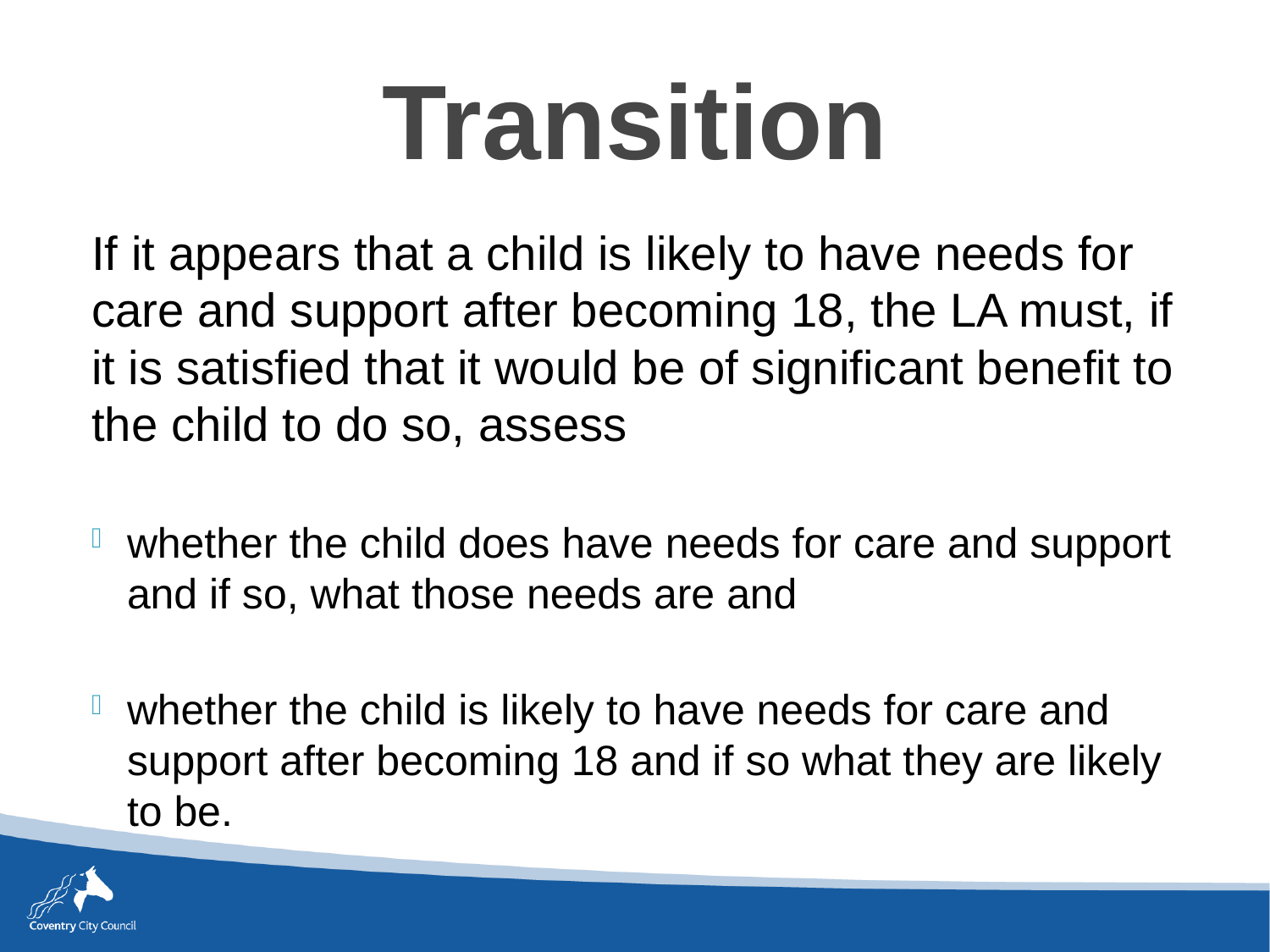

# Transition
If it appears that a child is likely to have needs for care and support after becoming 18, the LA must, if it is satisfied that it would be of significant benefit to the child to do so, assess

whether the child does have needs for care and support and if so, what those needs are and

whether the child is likely to have needs for care and support after becoming 18 and if so what they are likely to be.